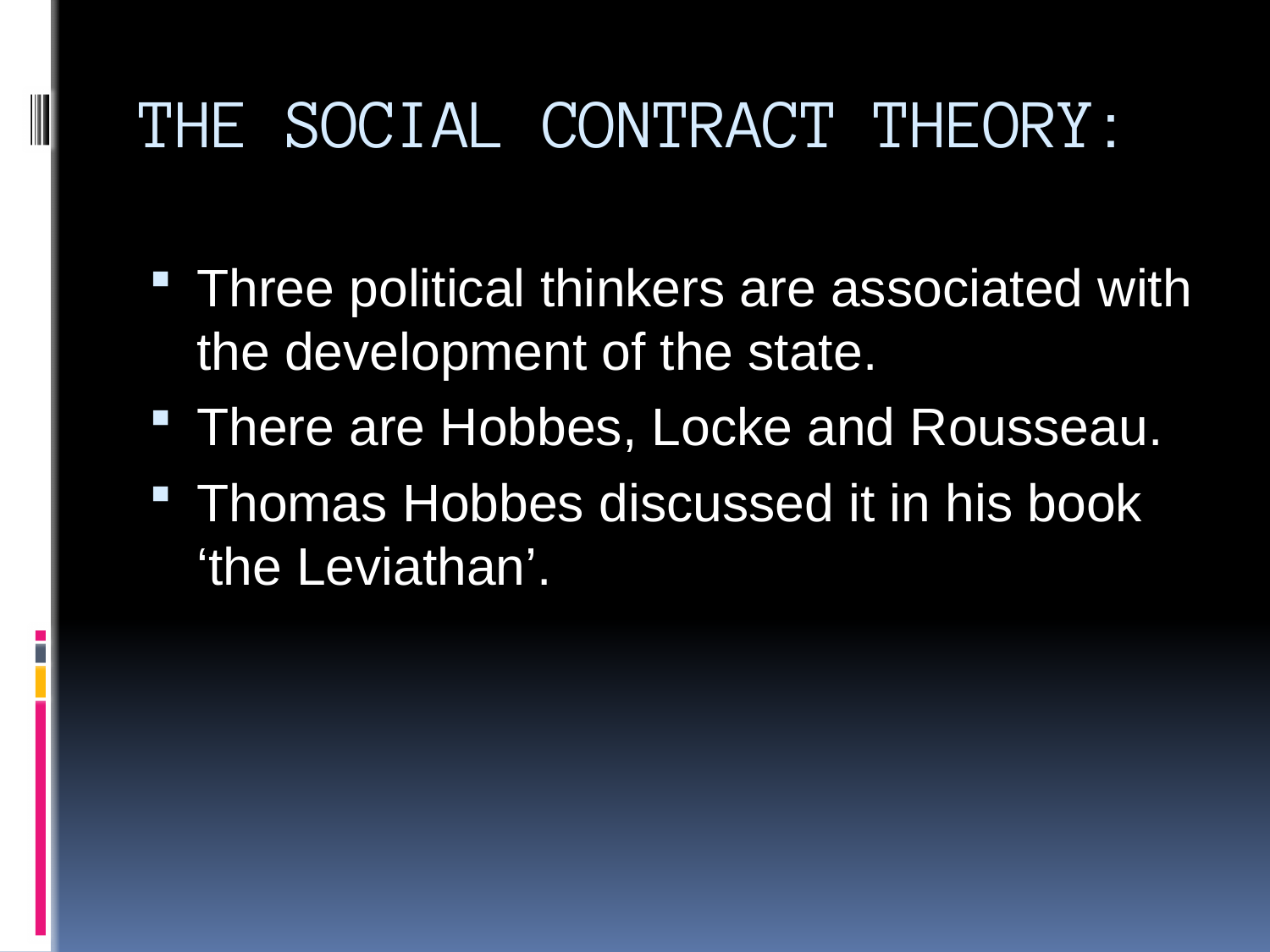

# THE SOCIAL CONTRACT THEORY:
Three political thinkers are associated with the development of the state.
There are Hobbes, Locke and Rousseau.
Thomas Hobbes discussed it in his book ‘the Leviathan’.